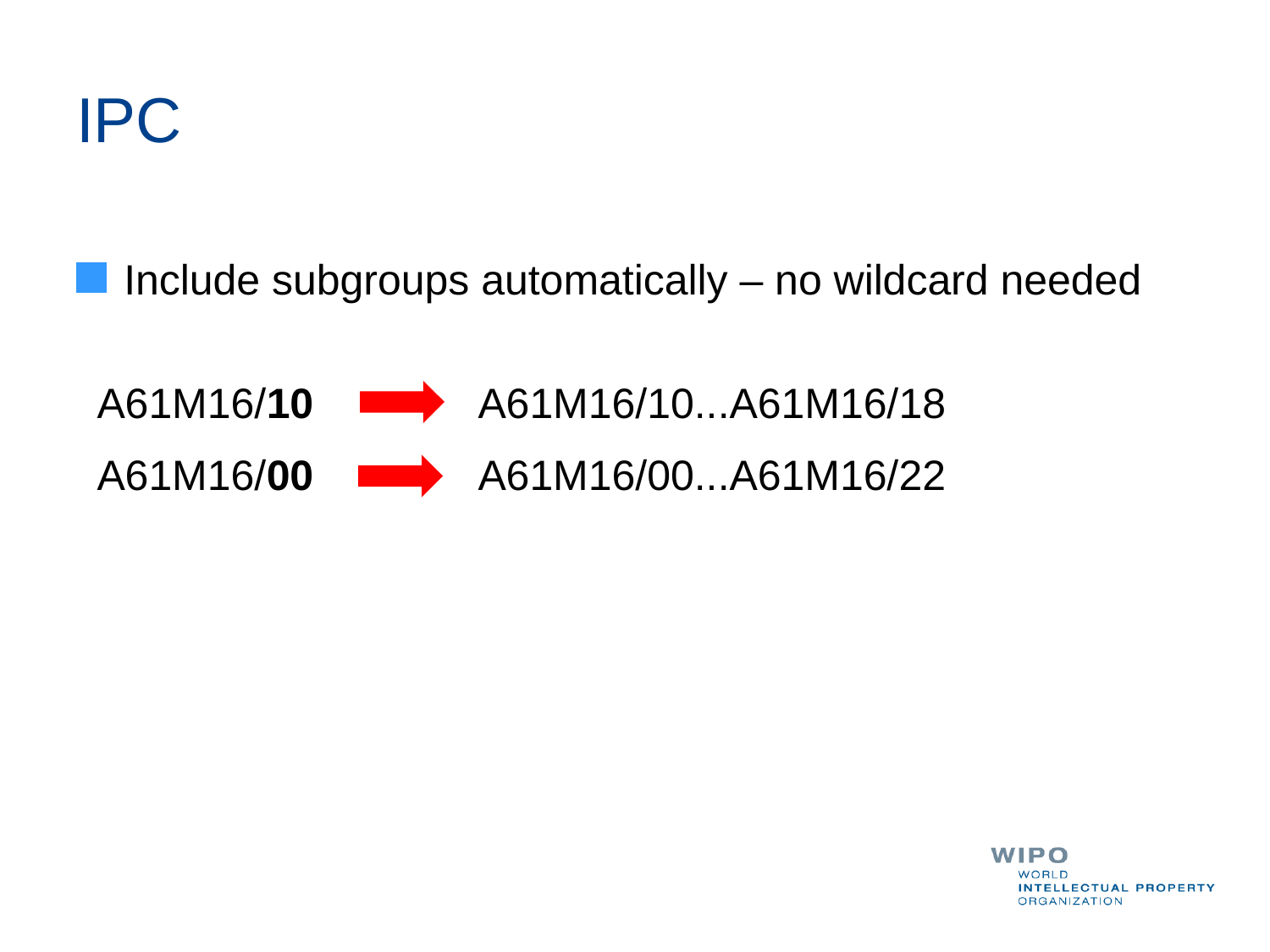

# IPC
Include subgroups automatically – no wildcard needed
A61M16/10  		A61M16/10...A61M16/18
A61M16/00 		A61M16/00...A61M16/22